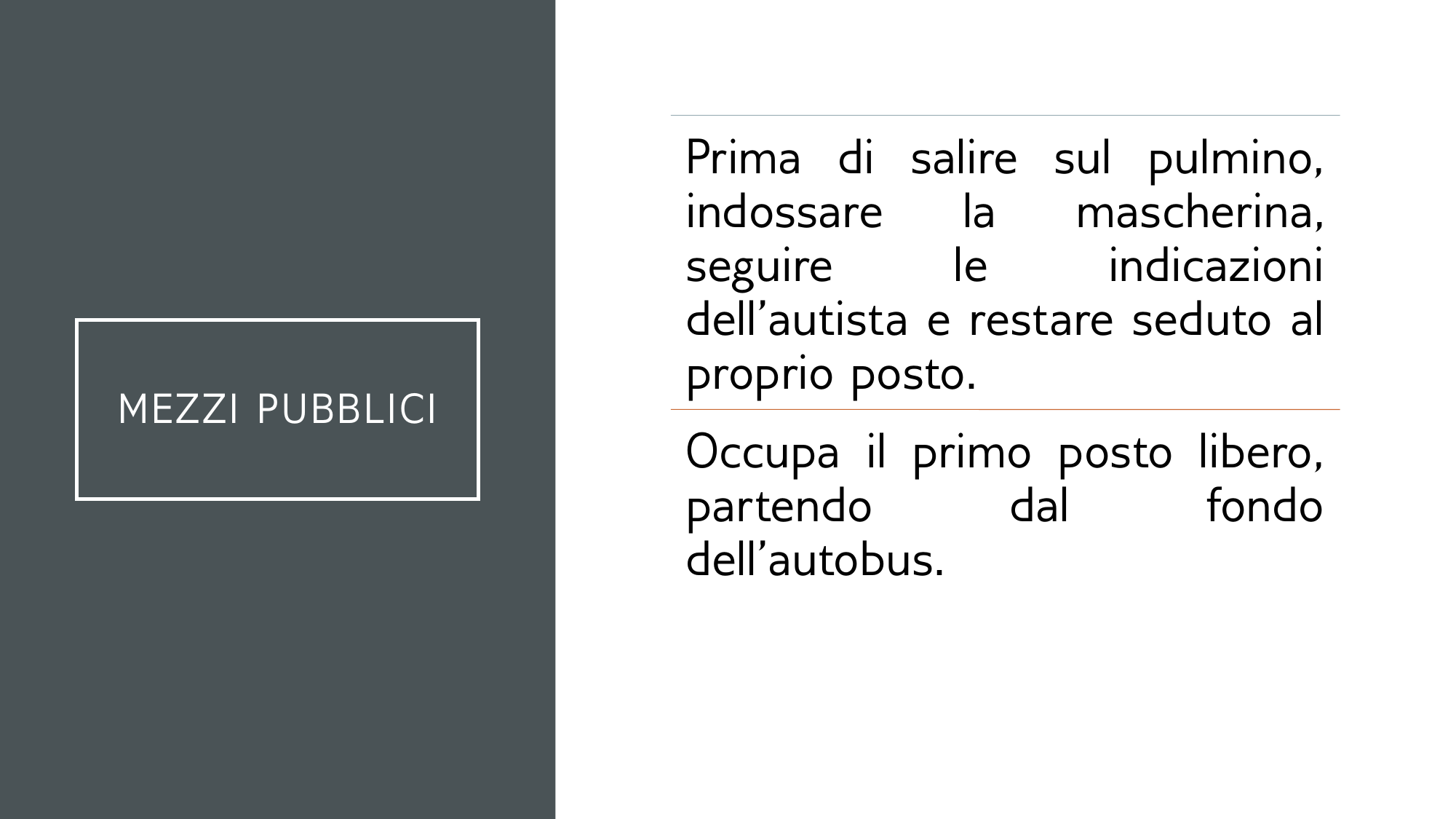

Prima di salire sul pulmino, indossare la mascherina, seguire le indicazioni dell’autista e restare seduto al proprio posto.
Occupa il primo posto libero, partendo dal fondo dell’autobus.
# MEZZI PUBBLICI